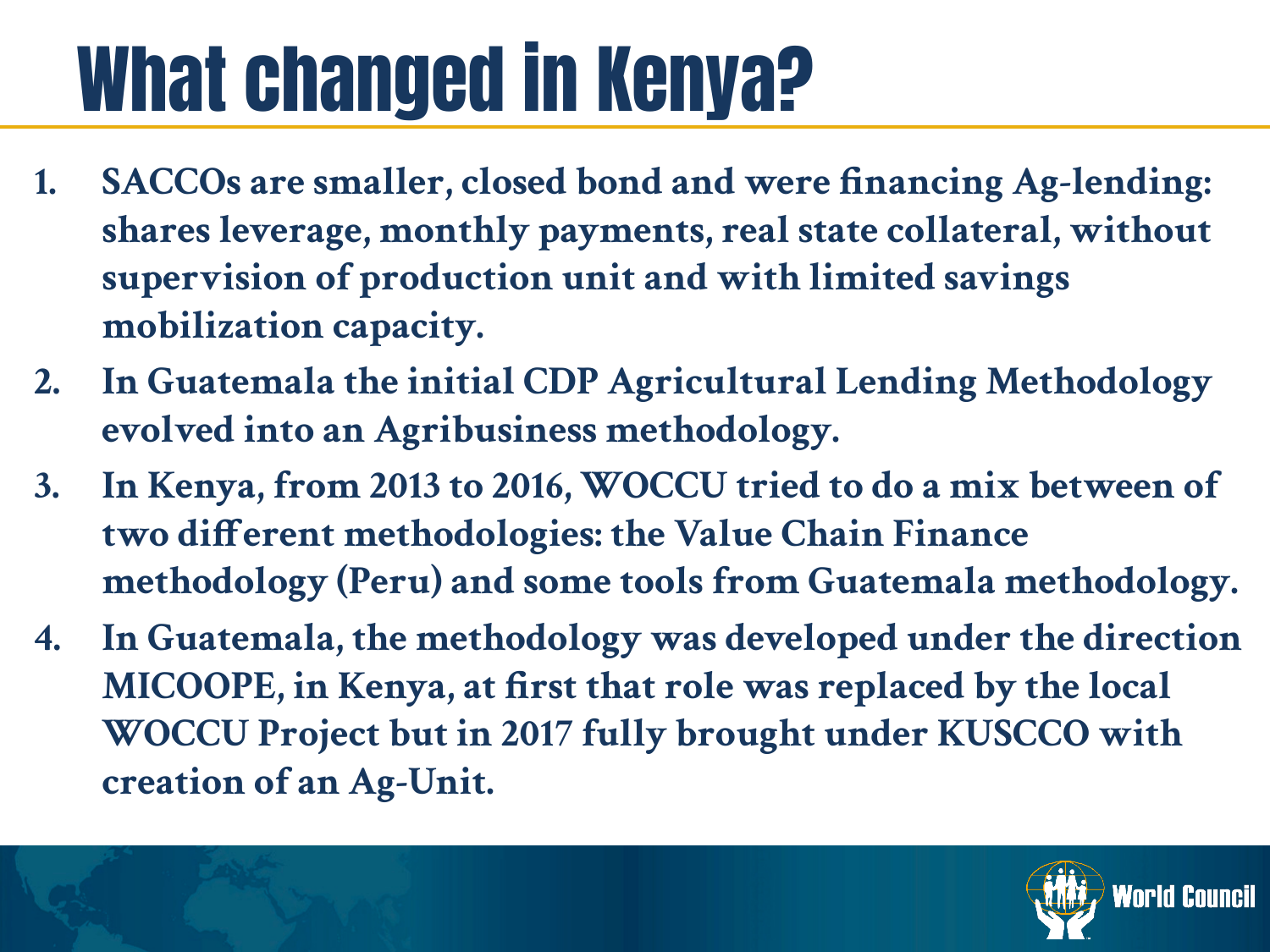

What changed in Kenya?
SACCOs are smaller, closed bond and were financing Ag-lending: shares leverage, monthly payments, real state collateral, without supervision of production unit and with limited savings mobilization capacity.
In Guatemala the initial CDP Agricultural Lending Methodology evolved into an Agribusiness methodology.
In Kenya, from 2013 to 2016, WOCCU tried to do a mix between of two different methodologies: the Value Chain Finance methodology (Peru) and some tools from Guatemala methodology.
In Guatemala, the methodology was developed under the direction MICOOPE, in Kenya, at first that role was replaced by the local WOCCU Project but in 2017 fully brought under KUSCCO with creation of an Ag-Unit.